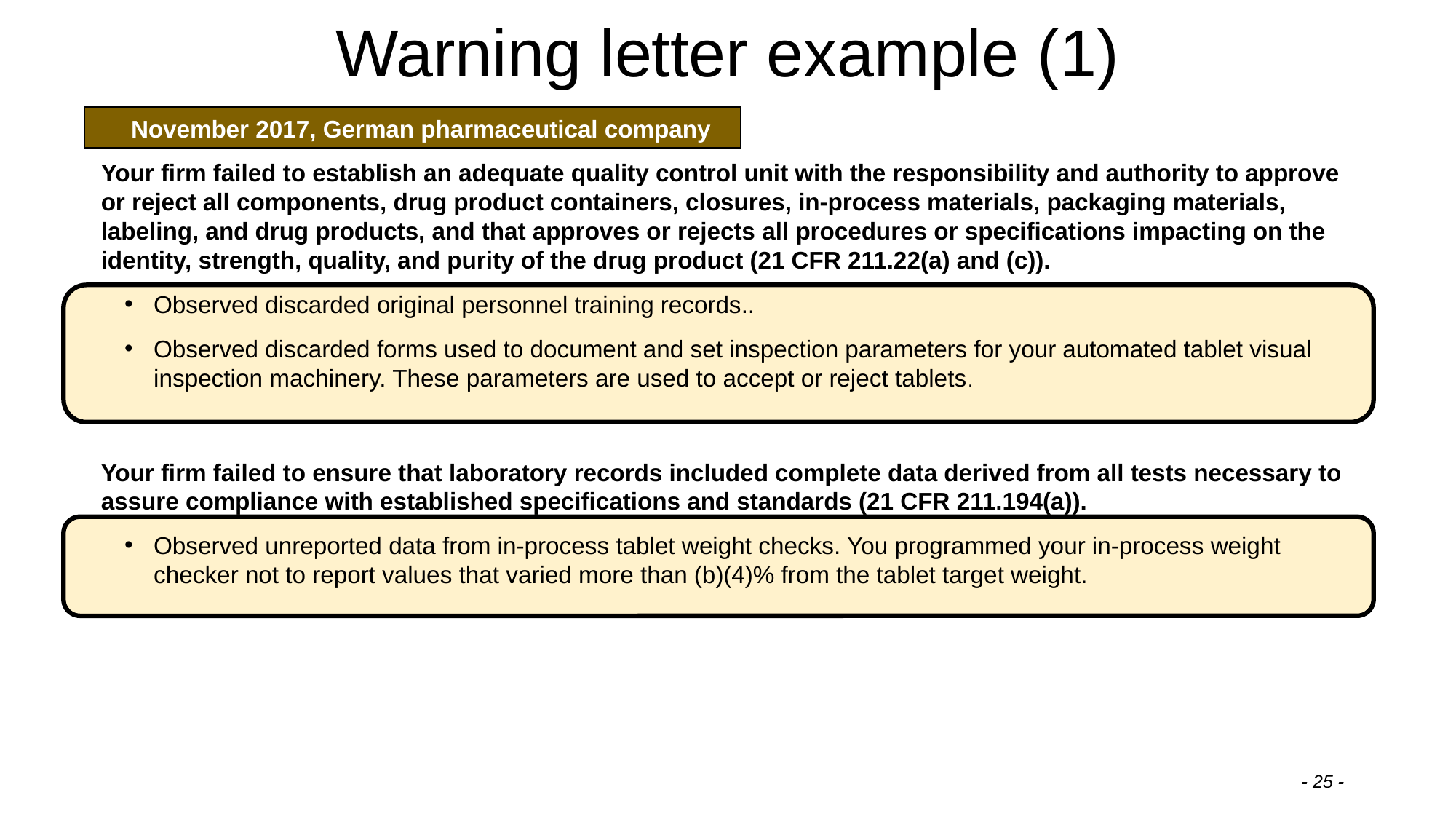

# Warning letter example (1)

　November 2017, German pharmaceutical company
Your firm failed to establish an adequate quality control unit with the responsibility and authority to approve or reject all components, drug product containers, closures, in-process materials, packaging materials, labeling, and drug products, and that approves or rejects all procedures or specifications impacting on the identity, strength, quality, and purity of the drug product (21 CFR 211.22(a) and (c)).
Observed discarded original personnel training records..
Observed discarded forms used to document and set inspection parameters for your automated tablet visual inspection machinery. These parameters are used to accept or reject tablets.

Your firm failed to ensure that laboratory records included complete data derived from all tests necessary to assure compliance with established specifications and standards (21 CFR 211.194(a)).
Observed unreported data from in-process tablet weight checks. You programmed your in-process weight checker not to report values that varied more than (b)(4)% from the tablet target weight.

- 25 -